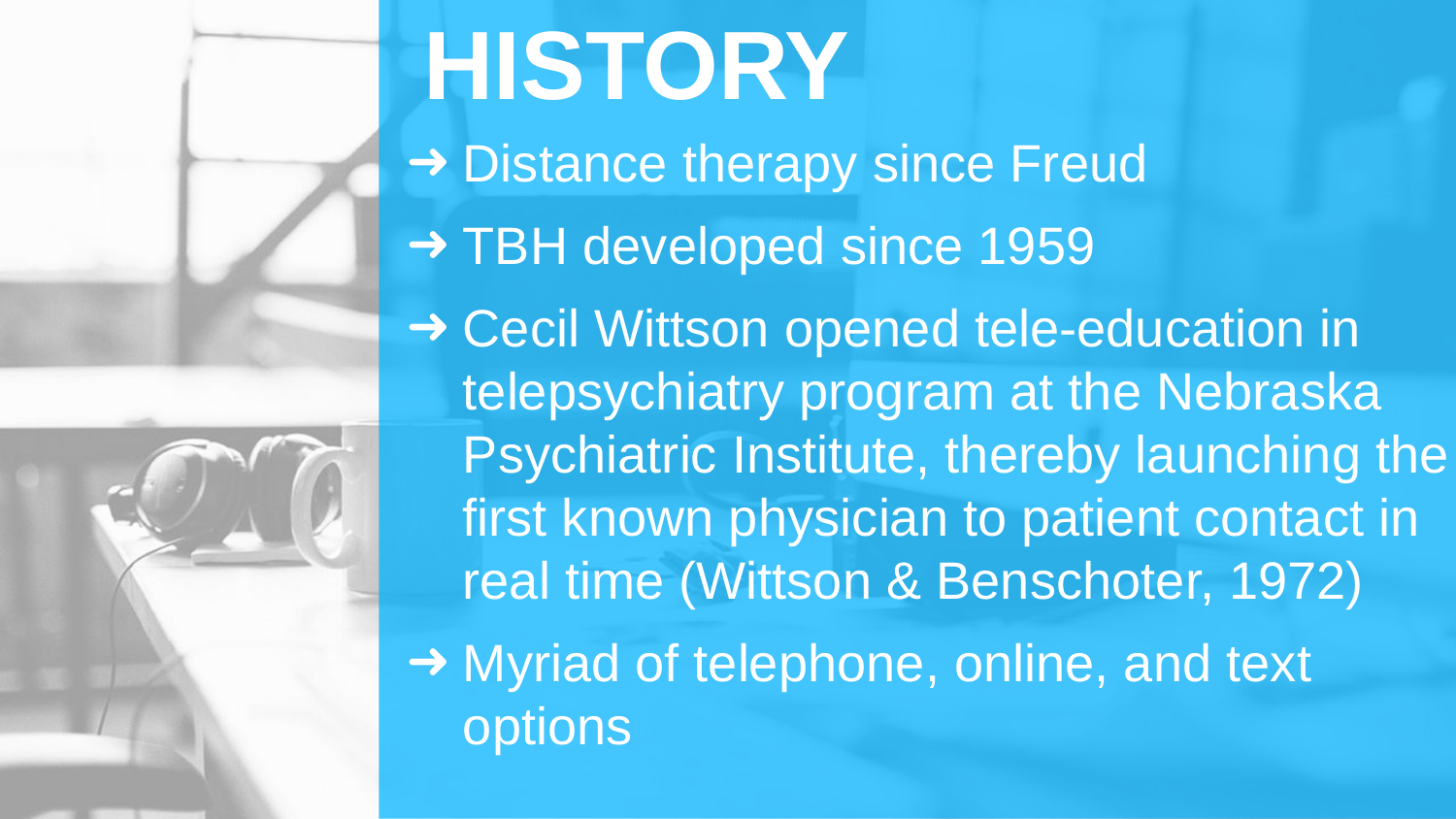

# HISTORY
Distance therapy since Freud

TBH developed since 1959

Cecil Wittson opened tele-education in telepsychiatry program at the Nebraska Psychiatric Institute, thereby launching the first known physician to patient contact in real time (Wittson & Benschoter, 1972)

Myriad of telephone, online, and text options